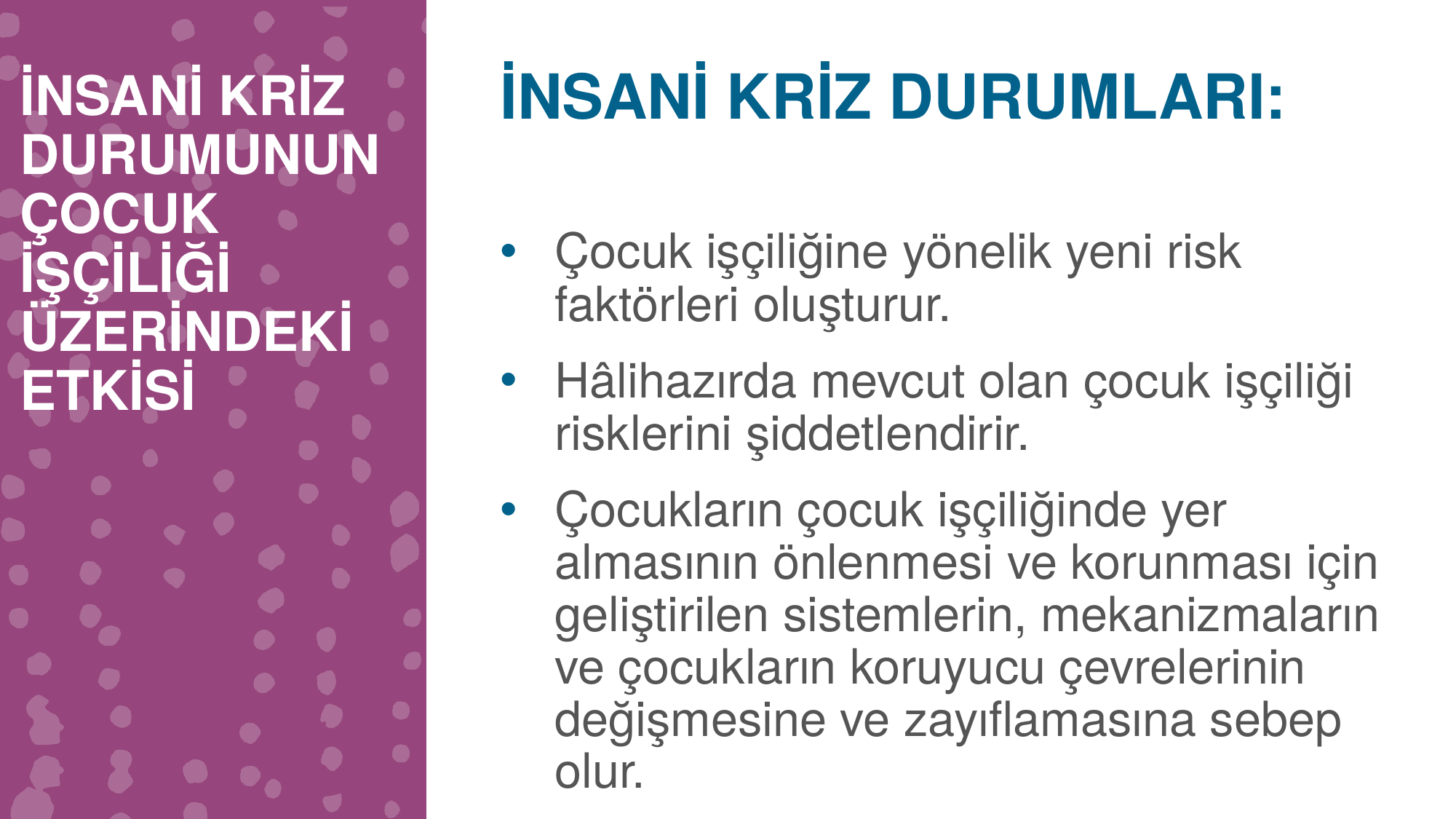

İNSANİ KRİZ DURUMLARI:

Çocuk işçiliğine yönelik yeni risk faktörleri oluşturur.
Hâlihazırda mevcut olan çocuk işçiliği risklerini şiddetlendirir.
Çocukların çocuk işçiliğinde yer almasının önlenmesi ve korunması için geliştirilen sistemlerin, mekanizmaların ve çocukların koruyucu çevrelerinin değişmesine ve zayıflamasına sebep olur.

İNSANİ KRİZ DURUMUNUN ÇOCUK İŞÇİLİĞİ ÜZERİNDEKİ ETKİSİ